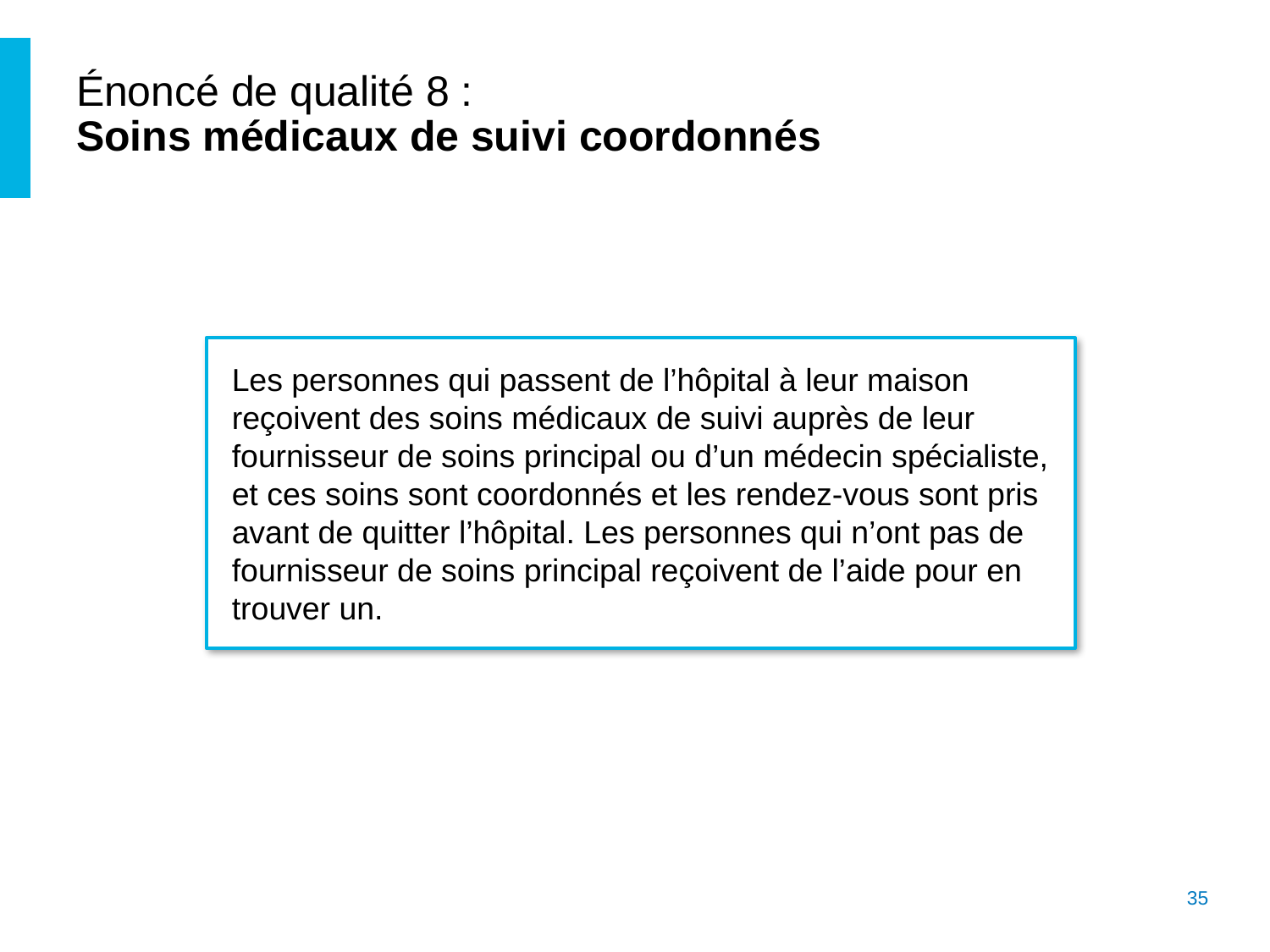

# Énoncé de qualité 8 : Soins médicaux de suivi coordonnés

Les personnes qui passent de l’hôpital à leur maison reçoivent des soins médicaux de suivi auprès de leur fournisseur de soins principal ou d’un médecin spécialiste, et ces soins sont coordonnés et les rendez-vous sont pris avant de quitter l’hôpital. Les personnes qui n’ont pas de fournisseur de soins principal reçoivent de l’aide pour en trouver un.